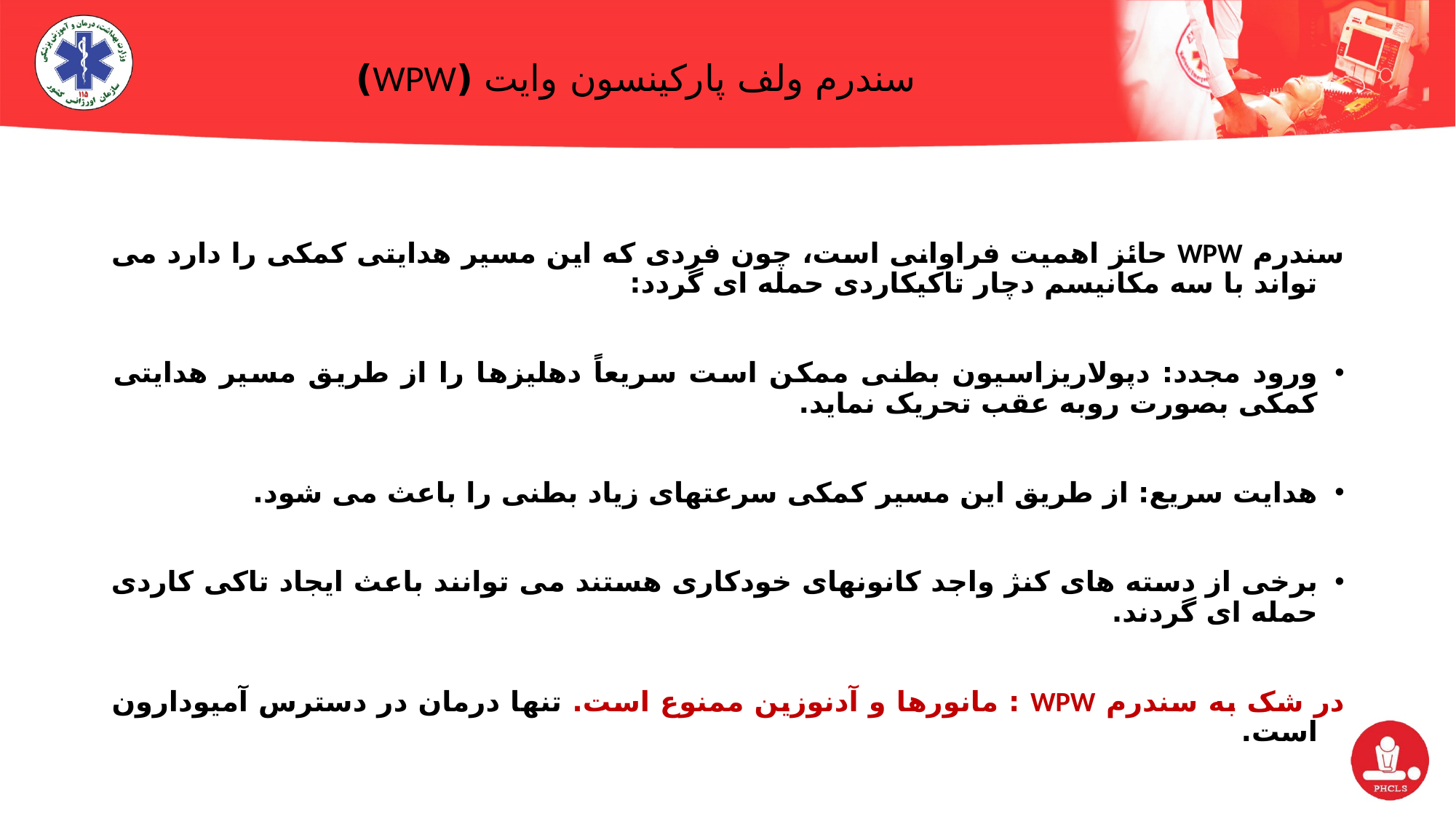

# سندرم ولف پارکینسون وایت (WPW)
سندرم WPW حائز اهمیت فراوانی است، چون فردی که این مسیر هدایتی کمکی را دارد می تواند با سه مکانیسم دچار تاکیکاردی حمله ای گردد:

ورود مجدد: دپولاریزاسیون بطنی ممکن است سریعاً دهلیزها را از طریق مسیر هدایتی کمکی بصورت روبه عقب تحریک نماید.

هدایت سریع: از طریق این مسیر کمکی سرعتهای زیاد بطنی را باعث می شود.

برخی از دسته های کنژ واجد کانونهای خودکاری هستند می توانند باعث ایجاد تاکی کاردی حمله ای گردند.

در شک به سندرم WPW : مانورها و آدنوزین ممنوع است. تنها درمان در دسترس آمیودارون است.